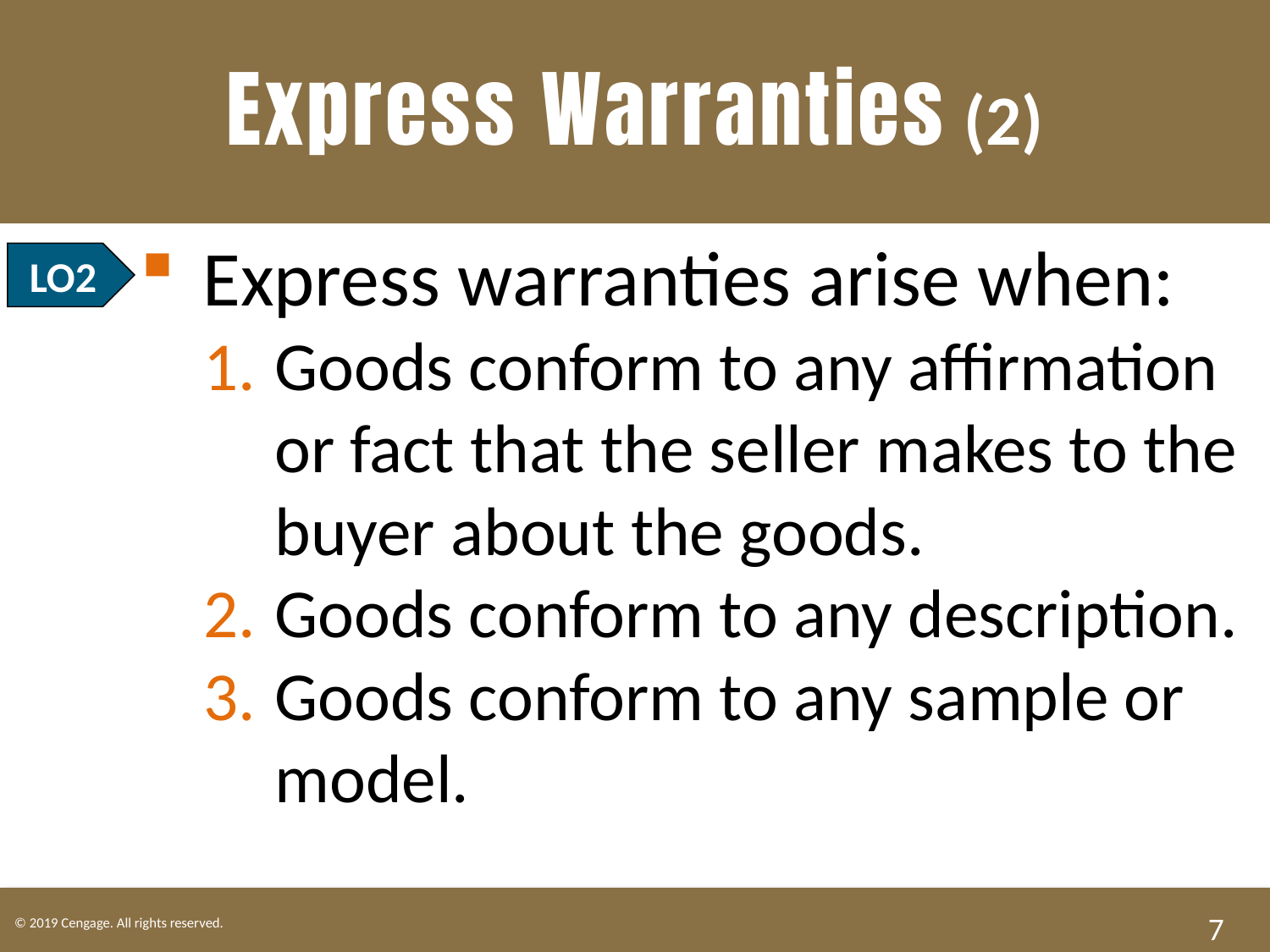

# Express Warranties (2)
Express warranties arise when:
Goods conform to any affirmation or fact that the seller makes to the buyer about the goods.
Goods conform to any description.
Goods conform to any sample or model.

LO2
7